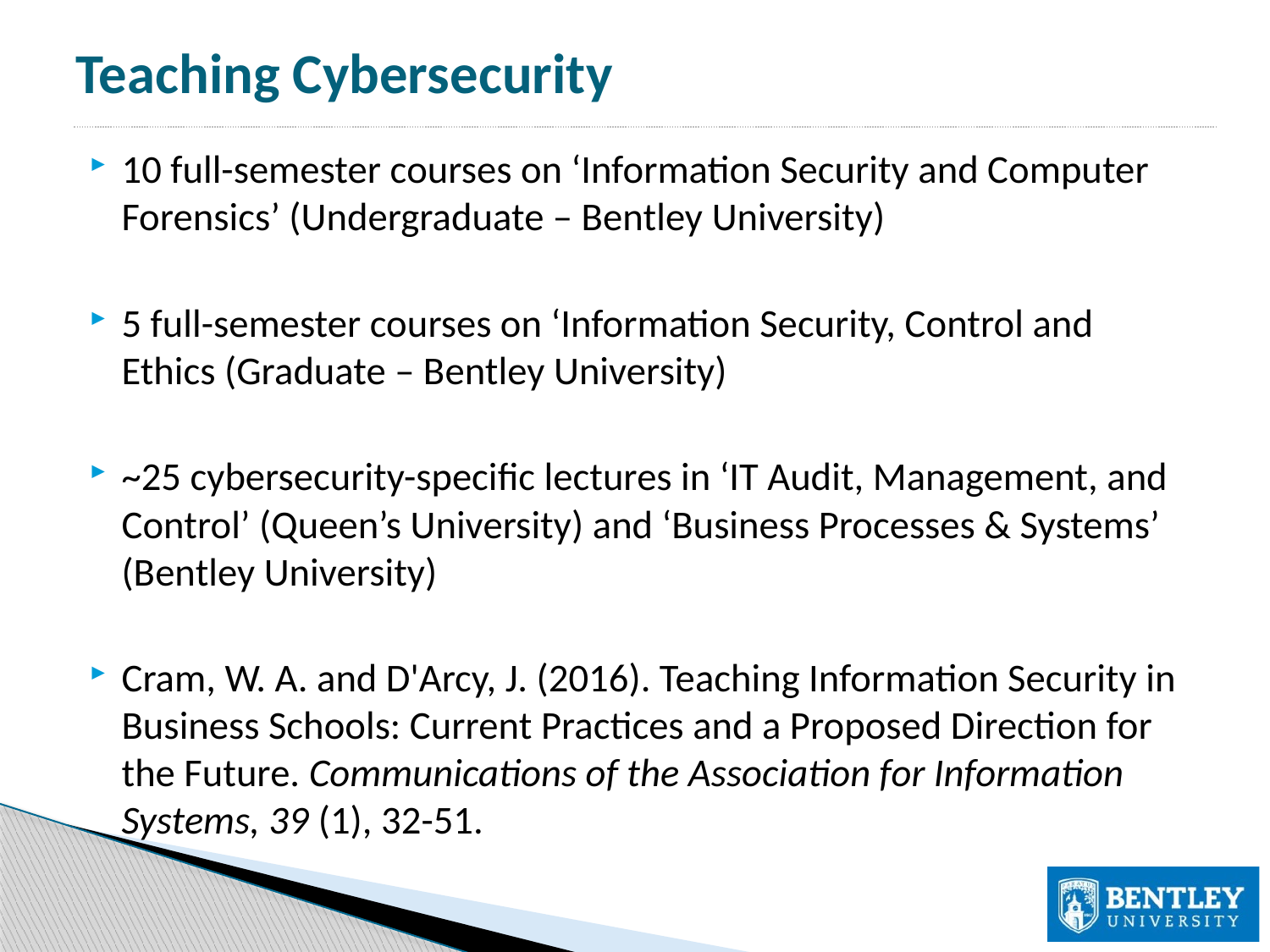

# Teaching Cybersecurity
10 full-semester courses on ‘Information Security and Computer Forensics’ (Undergraduate – Bentley University)

5 full-semester courses on ‘Information Security, Control and Ethics (Graduate – Bentley University)

~25 cybersecurity-specific lectures in ‘IT Audit, Management, and Control’ (Queen’s University) and ‘Business Processes & Systems’ (Bentley University)

Cram, W. A. and D'Arcy, J. (2016). Teaching Information Security in Business Schools: Current Practices and a Proposed Direction for the Future. Communications of the Association for Information Systems, 39 (1), 32-51.